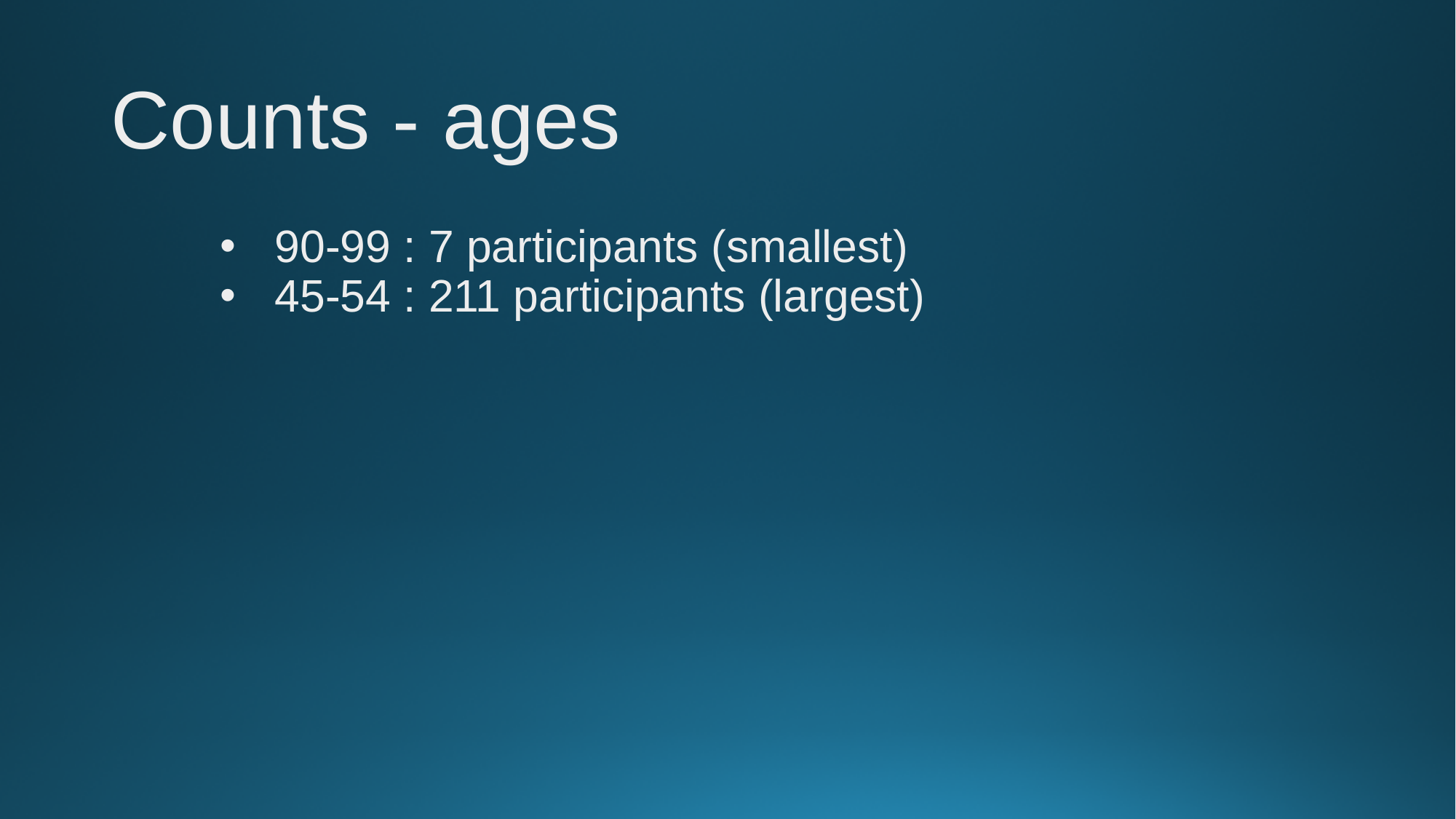

# Counts - ages
90-99 : 7 participants (smallest)
45-54 : 211 participants (largest)